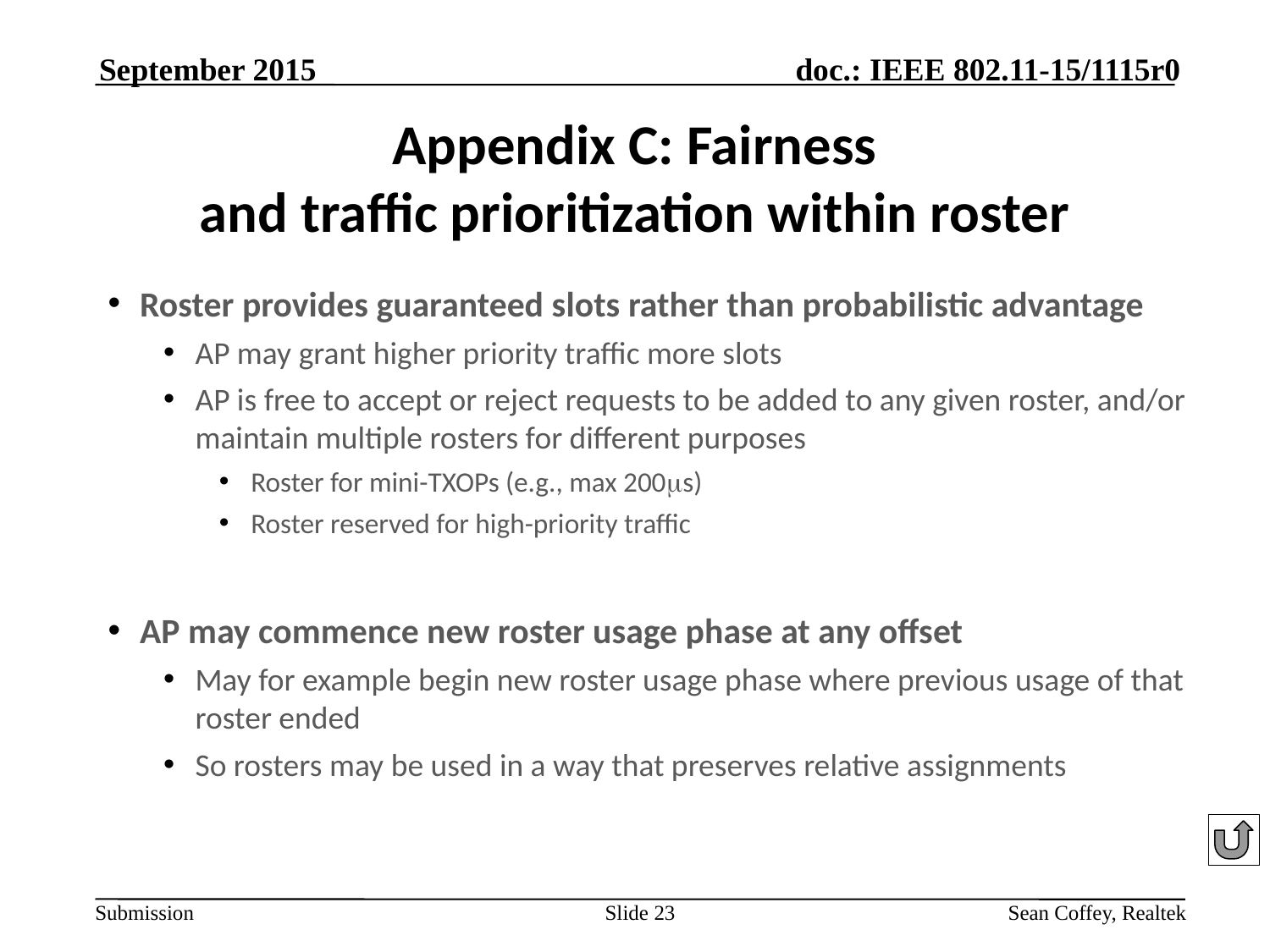

September 2015
# Appendix C: Fairness and traffic prioritization within roster
Roster provides guaranteed slots rather than probabilistic advantage
AP may grant higher priority traffic more slots
AP is free to accept or reject requests to be added to any given roster, and/or maintain multiple rosters for different purposes
Roster for mini-TXOPs (e.g., max 200μs)
Roster reserved for high-priority traffic

AP may commence new roster usage phase at any offset
May for example begin new roster usage phase where previous usage of that roster ended
So rosters may be used in a way that preserves relative assignments

Slide 23
Sean Coffey, Realtek